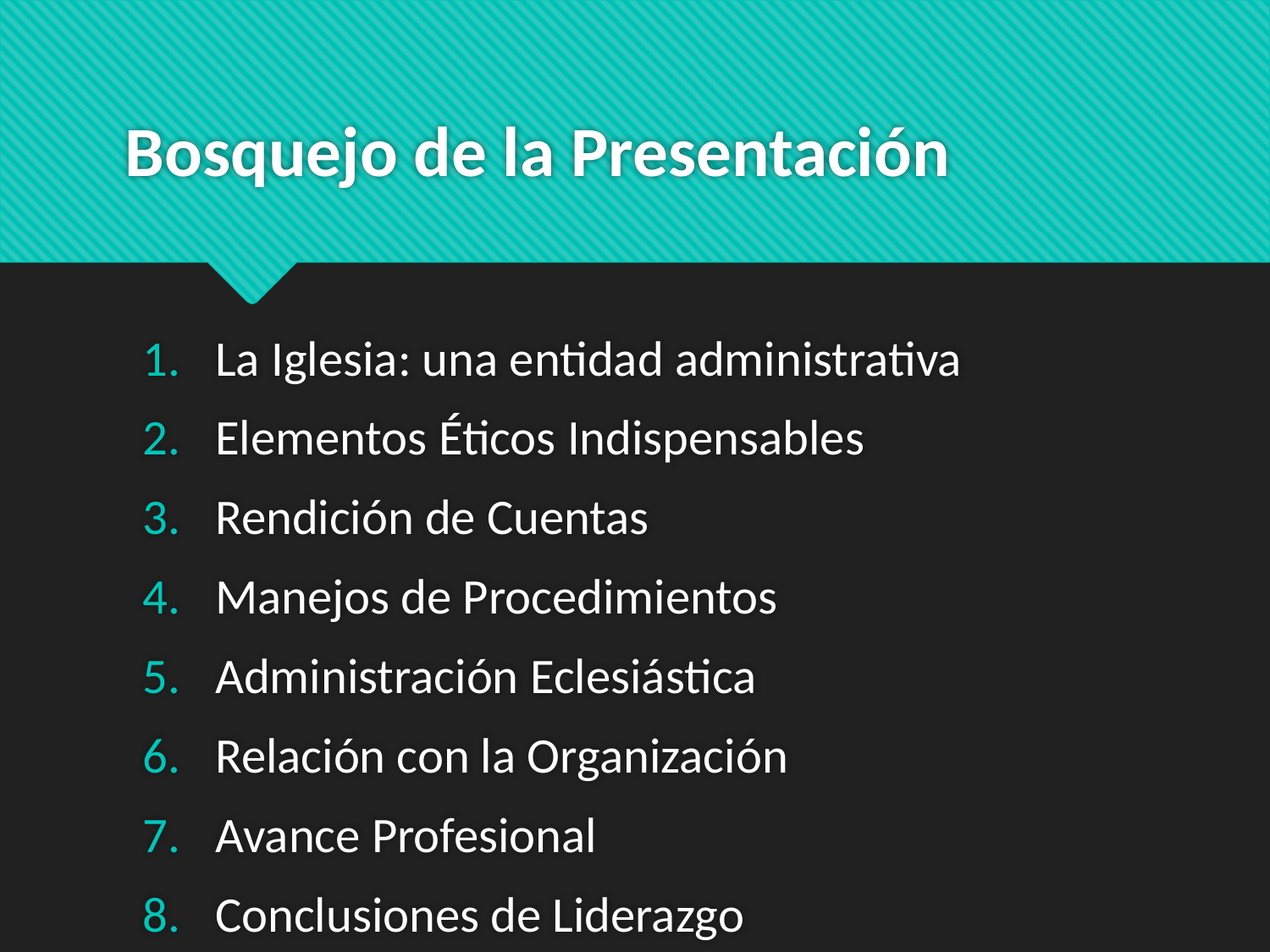

# Bosquejo de la Presentación
La Iglesia: una entidad administrativa
Elementos Éticos Indispensables
Rendición de Cuentas
Manejos de Procedimientos
Administración Eclesiástica
Relación con la Organización
Avance Profesional
Conclusiones de Liderazgo